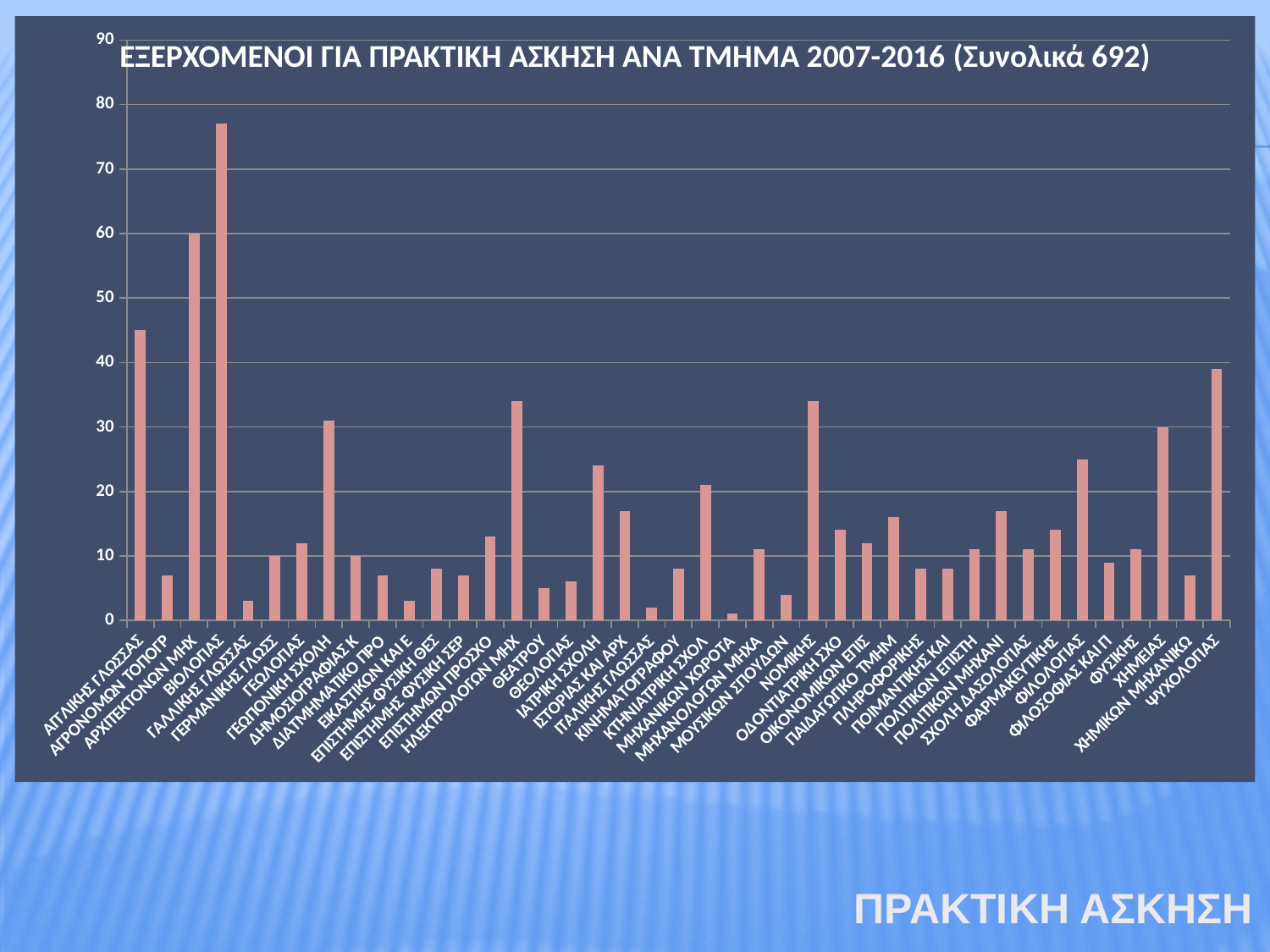

### Chart

| Category |  |
|---|---|
| ΑΓΓΛΙΚΗΣ ΓΛΩΣΣΑΣ | 45.0 |
| ΑΓΡΟΝΟΜΩΝ ΤΟΠΟΓΡ | 7.0 |
| ΑΡΧΙΤΕΚΤΟΝΩΝ ΜΗΧ | 60.0 |
| ΒΙΟΛΟΓΙΑΣ | 77.0 |
| ΓΑΛΛΙΚΗΣ ΓΛΩΣΣΑΣ | 3.0 |
| ΓΕΡΜΑΝΙΚΗΣ ΓΛΩΣΣ | 10.0 |
| ΓΕΩΛΟΓΙΑΣ | 12.0 |
| ΓΕΩΠΟΝΙΚΗ ΣΧΟΛΗ | 31.0 |
| ΔΗΜΟΣΙΟΓΡΑΦΙΑΣ Κ | 10.0 |
| ΔΙΑΤΜΗΜΑΤΙΚΟ ΠΡΟ | 7.0 |
| ΕΙΚΑΣΤΙΚΩΝ ΚΑΙ Ε | 3.0 |
| ΕΠΙΣΤΗΜΗΣ ΦΥΣΙΚΗ ΘΕΣ | 8.0 |
| ΕΠΙΣΤΗΜΗΣ ΦΥΣΙΚΗ ΣΕΡ | 7.0 |
| ΕΠΙΣΤΗΜΩΝ ΠΡΟΣΧΟ | 13.0 |
| ΗΛΕΚΤΡΟΛΟΓΩΝ ΜΗΧ | 34.0 |
| ΘΕΑΤΡΟΥ | 5.0 |
| ΘΕΟΛΟΓΙΑΣ | 6.0 |
| ΙΑΤΡΙΚΗ ΣΧΟΛΗ | 24.0 |
| ΙΣΤΟΡΙΑΣ ΚΑΙ ΑΡΧ | 17.0 |
| ΙΤΑΛΙΚΗΣ ΓΛΩΣΣΑΣ | 2.0 |
| ΚΙΝΗΜΑΤΟΓΡΑΦΟΥ | 8.0 |
| ΚΤΗΝΙΑΤΡΙΚΗ ΣΧΟΛ | 21.0 |
| ΜΗΧΑΝΙΚΩΝ ΧΩΡΟΤΑ | 1.0 |
| ΜΗΧΑΝΟΛΟΓΩΝ ΜΗΧΑ | 11.0 |
| ΜΟΥΣΙΚΩΝ ΣΠΟΥΔΩΝ | 4.0 |
| ΝΟΜΙΚΗΣ | 34.0 |
| ΟΔΟΝΤΙΑΤΡΙΚΗ ΣΧΟ | 14.0 |
| ΟΙΚΟΝΟΜΙΚΩΝ ΕΠΙΣ | 12.0 |
| ΠΑΙΔΑΓΩΓΙΚΟ ΤΜΗΜ | 16.0 |
| ΠΛΗΡΟΦΟΡΙΚΗΣ | 8.0 |
| ΠΟΙΜΑΝΤΙΚΗΣ ΚΑΙ | 8.0 |
| ΠΟΛΙΤΙΚΩΝ ΕΠΙΣΤΗ | 11.0 |
| ΠΟΛΙΤΙΚΩΝ ΜΗΧΑΝΙ | 17.0 |
| ΣΧΟΛΗ ΔΑΣΟΛΟΓΙΑΣ | 11.0 |
| ΦΑΡΜΑΚΕΥΤΙΚΗΣ | 14.0 |
| ΦΙΛΟΛΟΓΙΑΣ | 25.0 |
| ΦΙΛΟΣΟΦΙΑΣ ΚΑΙ Π | 9.0 |
| ΦΥΣΙΚΗΣ | 11.0 |
| ΧΗΜΕΙΑΣ | 30.0 |
| ΧΗΜΙΚΩΝ ΜΗΧΑΝΙΚΩ | 7.0 |
| ΨΥΧΟΛΟΓΙΑΣ | 39.0 |
ΕΞΕΡΧΟΜΕΝΟΙ ΓΙΑ ΠΡΑΚΤΙΚΗ ΑΣΚΗΣΗ ΑΝΑ ΤΜΗΜΑ 2007-2016 (Συνολικά 692)
ΠΡΑΚΤΙΚΗ ΑΣΚΗΣΗ